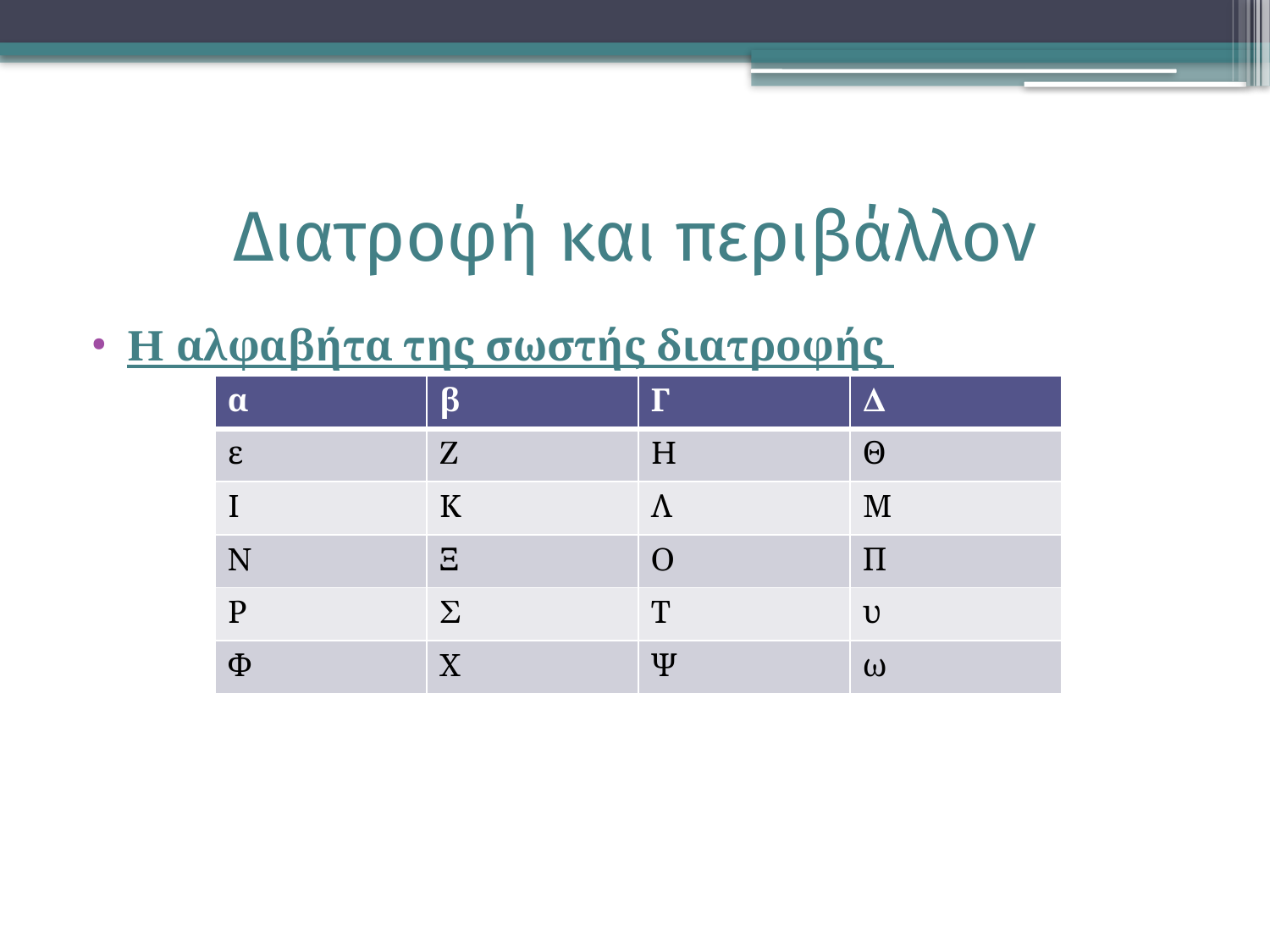

# Διατροφή και περιβάλλον
H αλφαβήτα της σωστής διατροφής

| α | β | Γ | Δ |
| --- | --- | --- | --- |
| ε | Ζ | Η | Θ |
| Ι | Κ | Λ | Μ |
| Ν | Ξ | Ο | Π |
| Ρ | Σ | Τ | υ |
| Φ | Χ | Ψ | ω |